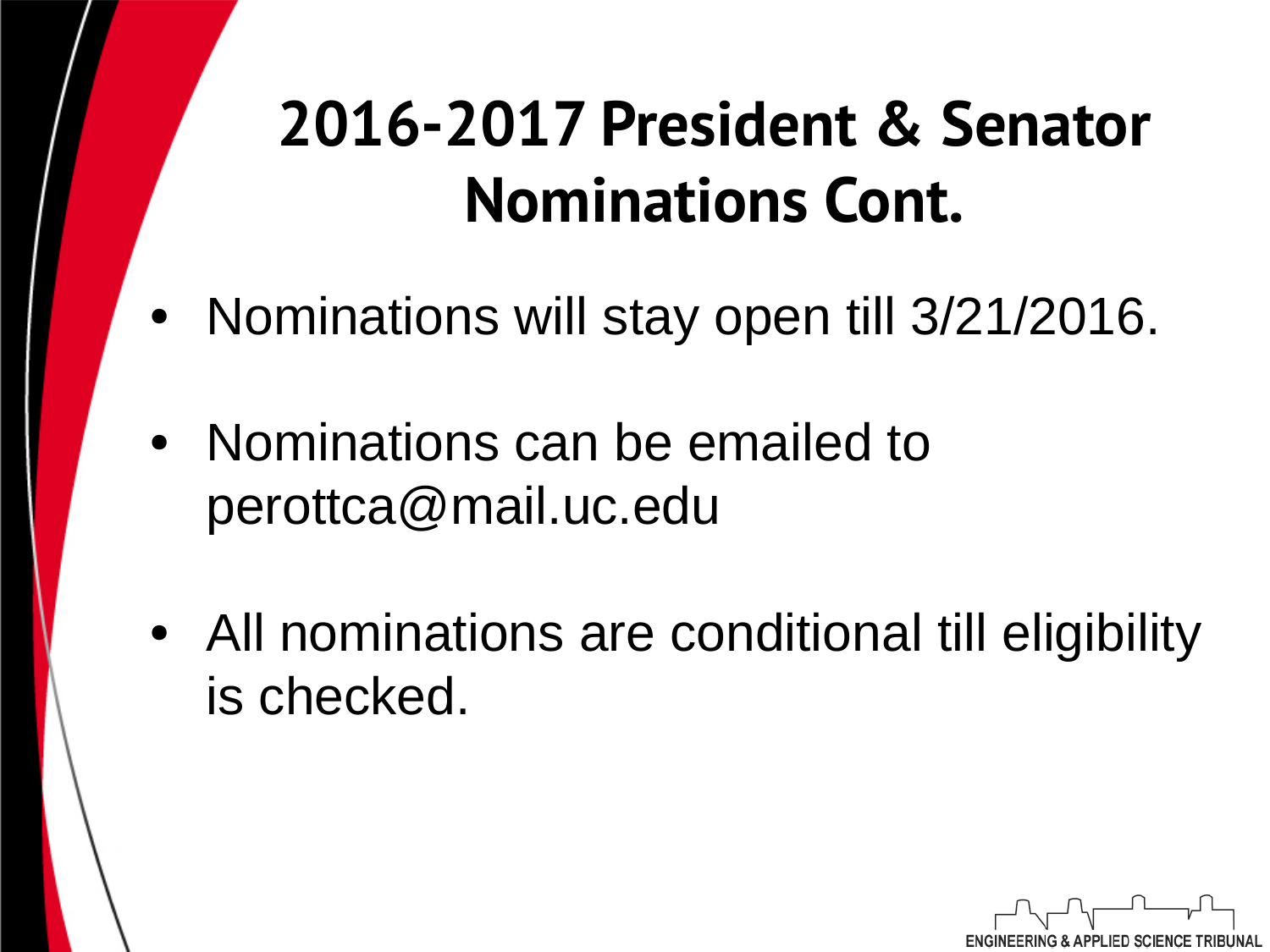

# 2016-2017 President & Senator Nominations Cont.
Nominations will stay open till 3/21/2016.

Nominations can be emailed to perottca@mail.uc.edu

All nominations are conditional till eligibility is checked.